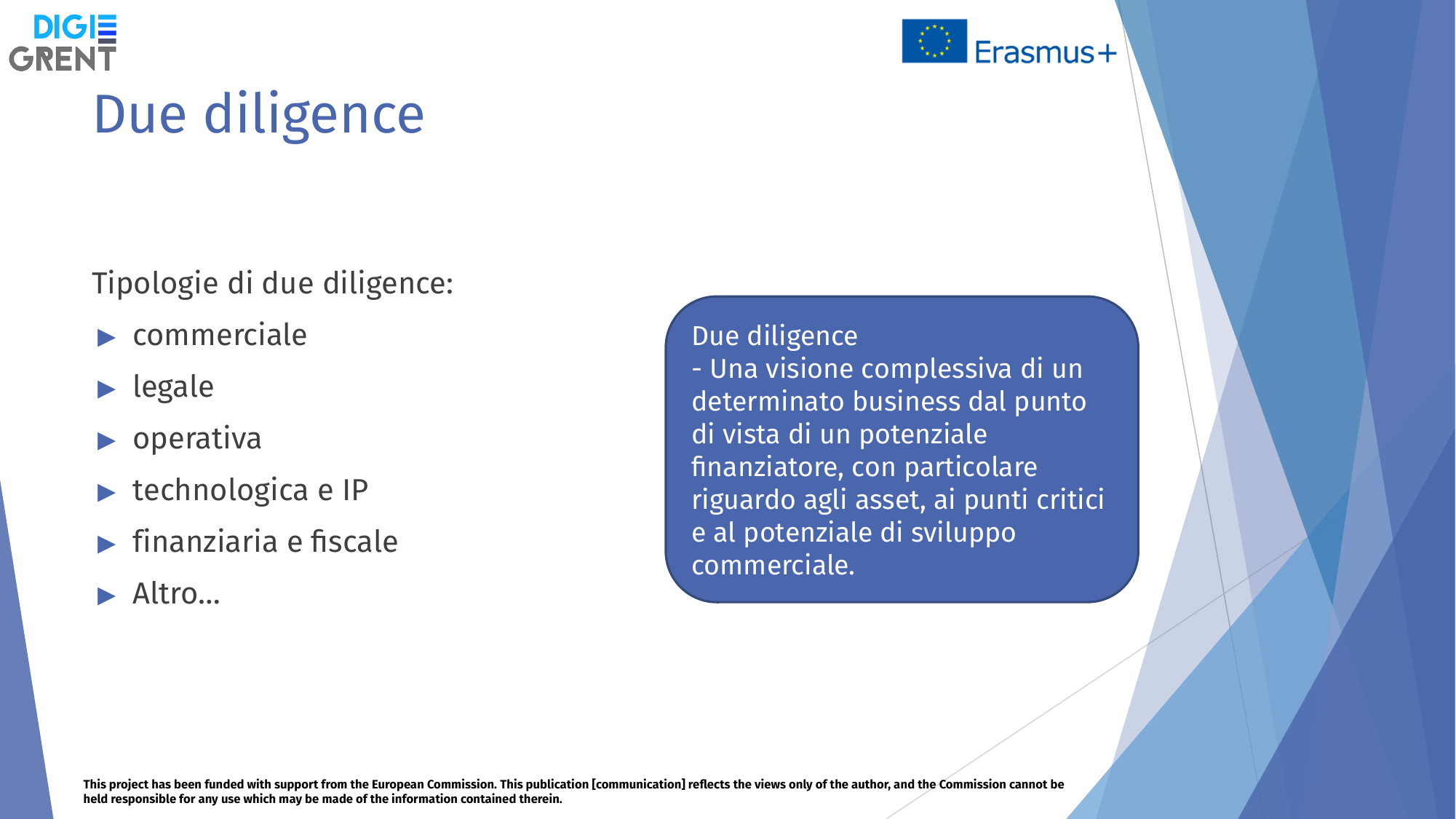

# Due diligence
Tipologie di due diligence:
commerciale
legale
operativa
technologica e IP
finanziaria e fiscale
Altro…

Due diligence
- Una visione complessiva di un determinato business dal punto di vista di un potenziale finanziatore, con particolare riguardo agli asset, ai punti critici e al potenziale di sviluppo commerciale.